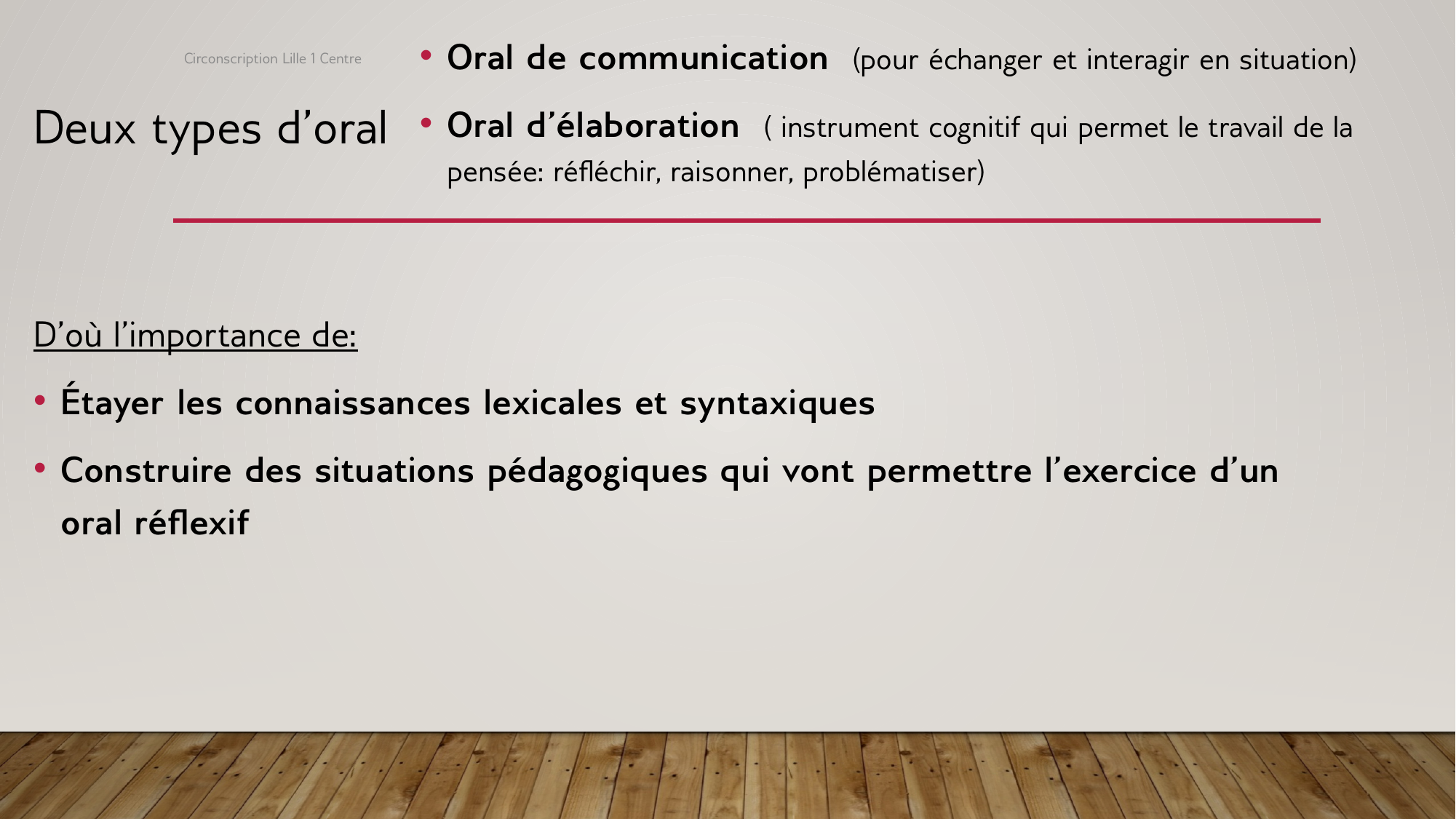

Oral de communication  (pour échanger et interagir en situation)
Oral d’élaboration  ( instrument cognitif qui permet le travail de la pensée: réfléchir, raisonner, problématiser)
Circonscription Lille 1 Centre
# Deux types d’oral
D’où l’importance de:
Étayer les connaissances lexicales et syntaxiques
Construire des situations pédagogiques qui vont permettre l’exercice d’un oral réflexif